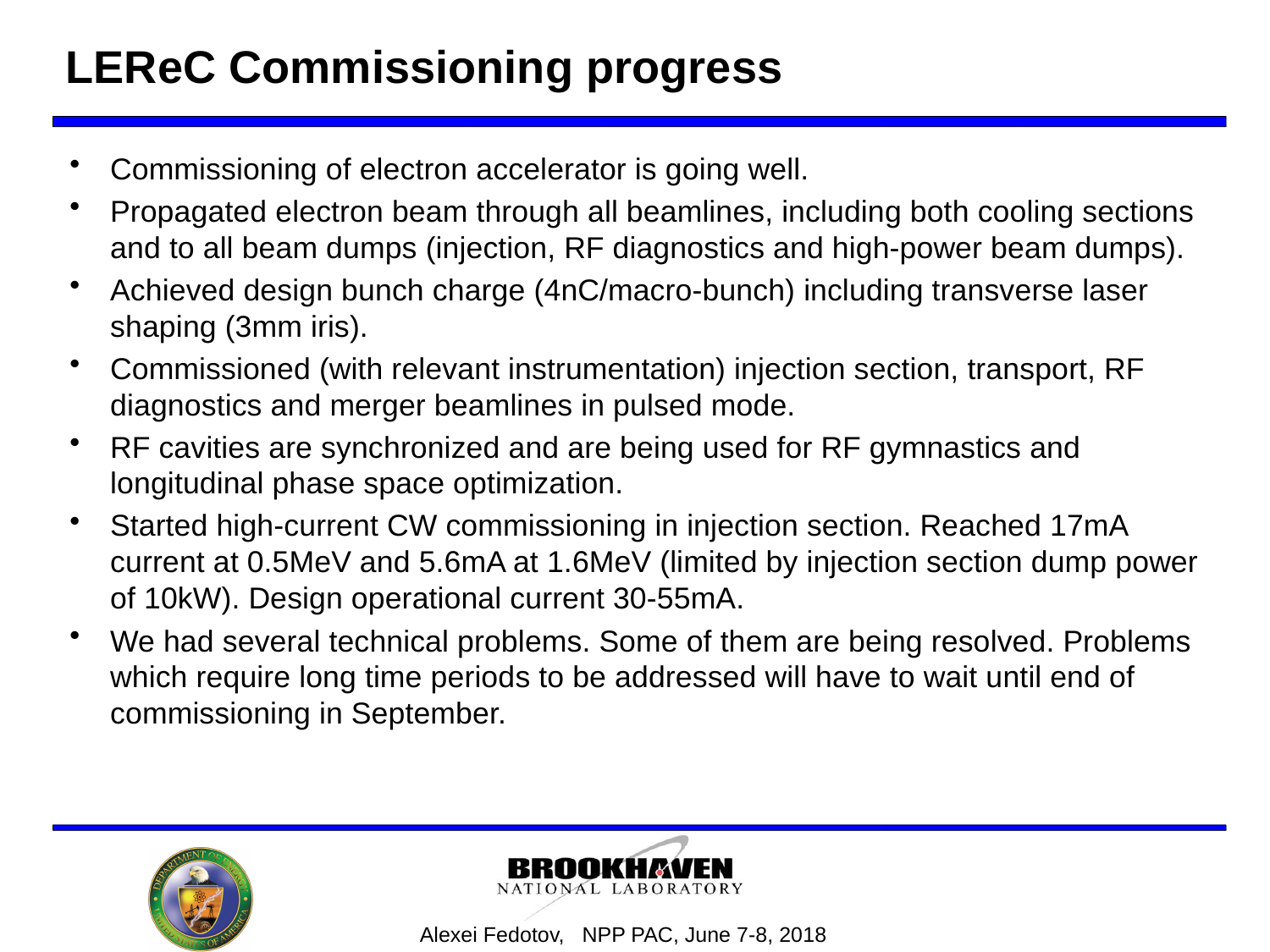

# LEReC Commissioning progress
Commissioning of electron accelerator is going well.
Propagated electron beam through all beamlines, including both cooling sections and to all beam dumps (injection, RF diagnostics and high-power beam dumps).
Achieved design bunch charge (4nC/macro-bunch) including transverse laser shaping (3mm iris).
Commissioned (with relevant instrumentation) injection section, transport, RF diagnostics and merger beamlines in pulsed mode.
RF cavities are synchronized and are being used for RF gymnastics and longitudinal phase space optimization.
Started high-current CW commissioning in injection section. Reached 17mA current at 0.5MeV and 5.6mA at 1.6MeV (limited by injection section dump power of 10kW). Design operational current 30-55mA.
We had several technical problems. Some of them are being resolved. Problems which require long time periods to be addressed will have to wait until end of commissioning in September.